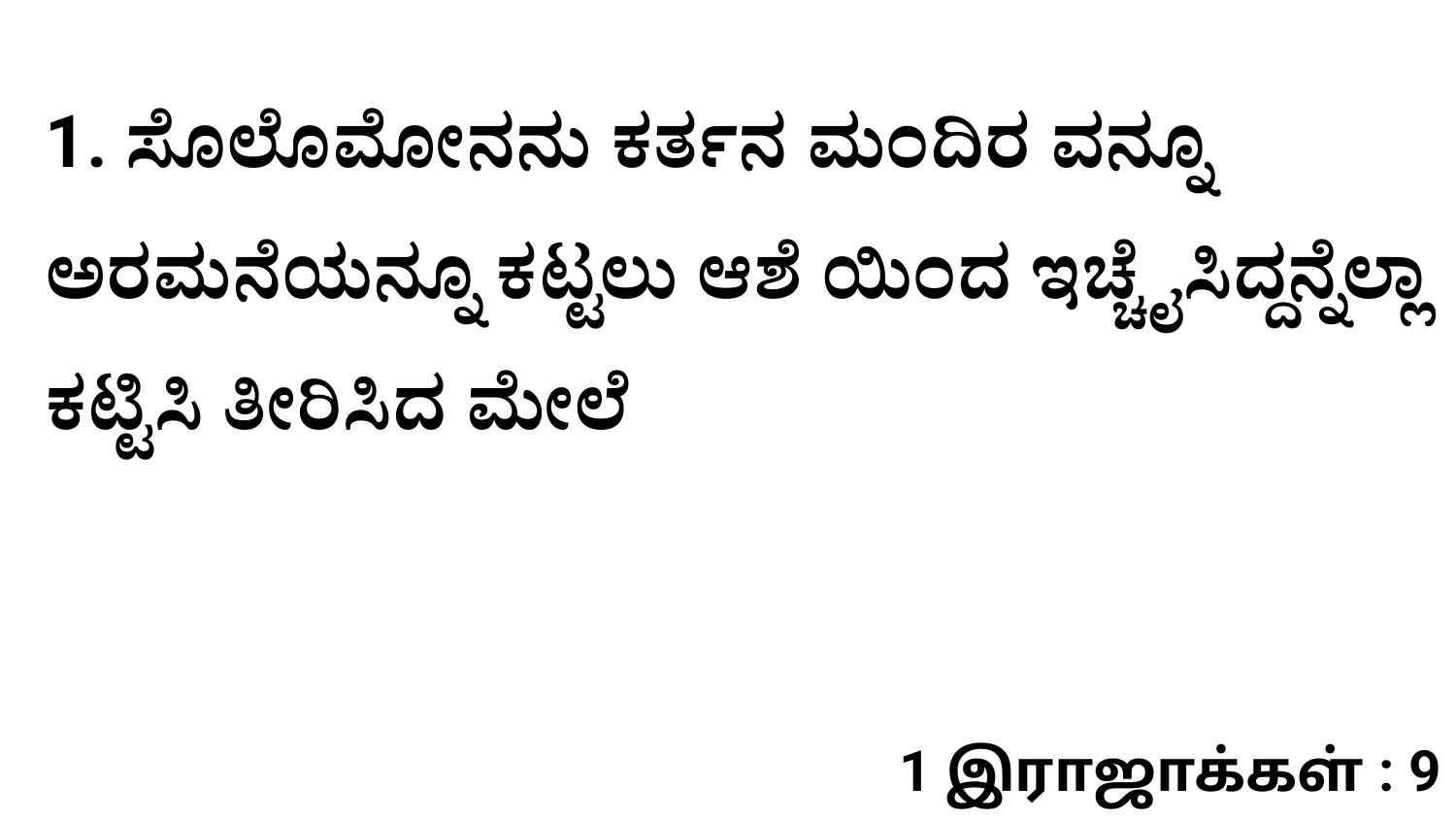

1. ಸೊಲೊಮೋನನು ಕರ್ತನ ಮಂದಿರ ವನ್ನೂ ಅರಮನೆಯನ್ನೂ ಕಟ್ಟಲು ಆಶೆ ಯಿಂದ ಇಚ್ಚೈಸಿದ್ದನ್ನೆಲ್ಲಾ ಕಟ್ಟಿಸಿ ತೀರಿಸಿದ ಮೇಲೆ
1 இராஜாக்கள் : 9